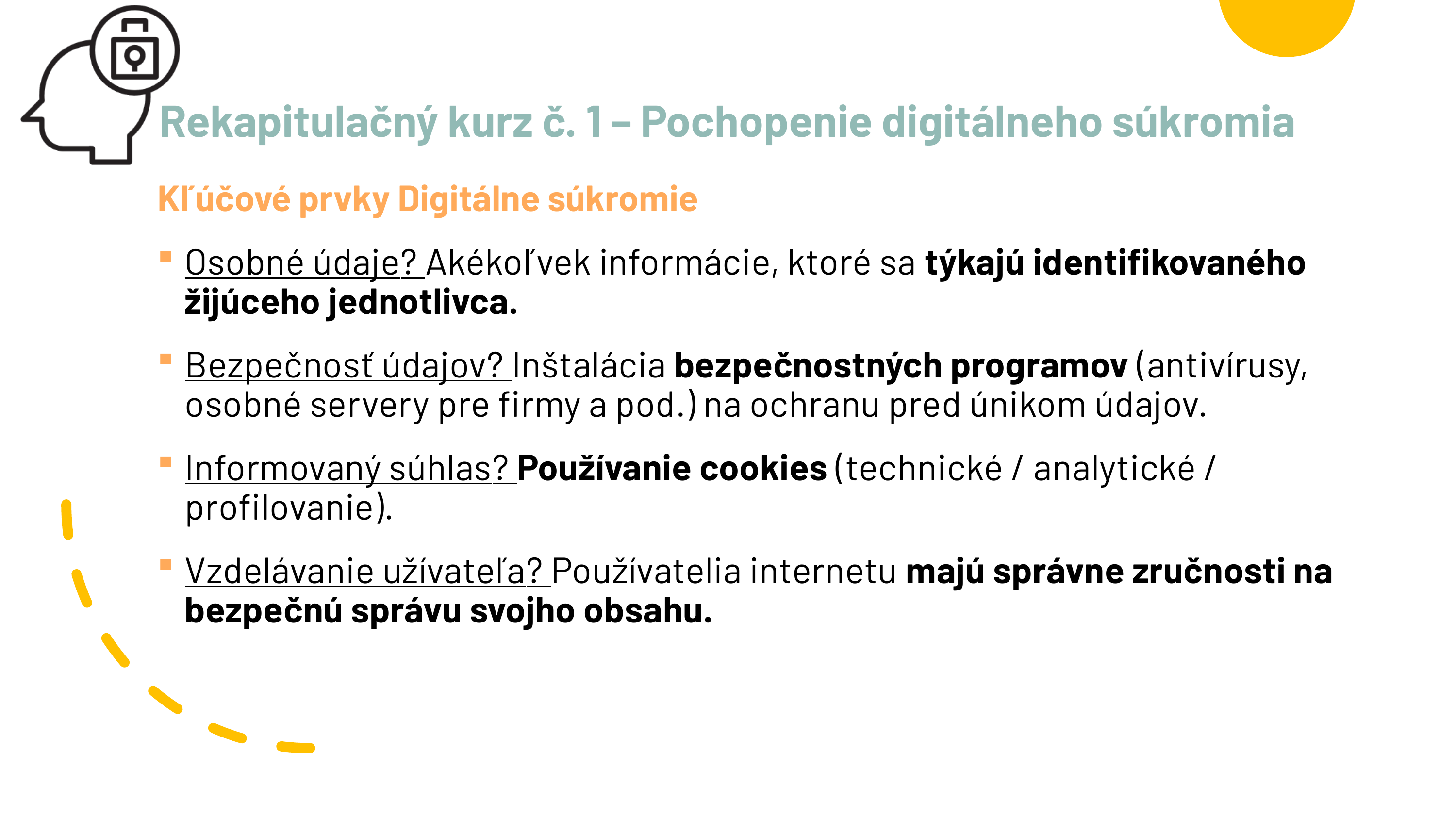

# Rekapitulačný kurz č. 1 – Pochopenie digitálneho súkromia
Kľúčové prvky Digitálne súkromie
Osobné údaje? Akékoľvek informácie, ktoré sa týkajú identifikovaného žijúceho jednotlivca.
Bezpečnosť údajov? Inštalácia bezpečnostných programov (antivírusy, osobné servery pre firmy a pod.) na ochranu pred únikom údajov.
Informovaný súhlas? Používanie cookies (technické / analytické / profilovanie).
Vzdelávanie užívateľa? Používatelia internetu majú správne zručnosti na bezpečnú správu svojho obsahu.